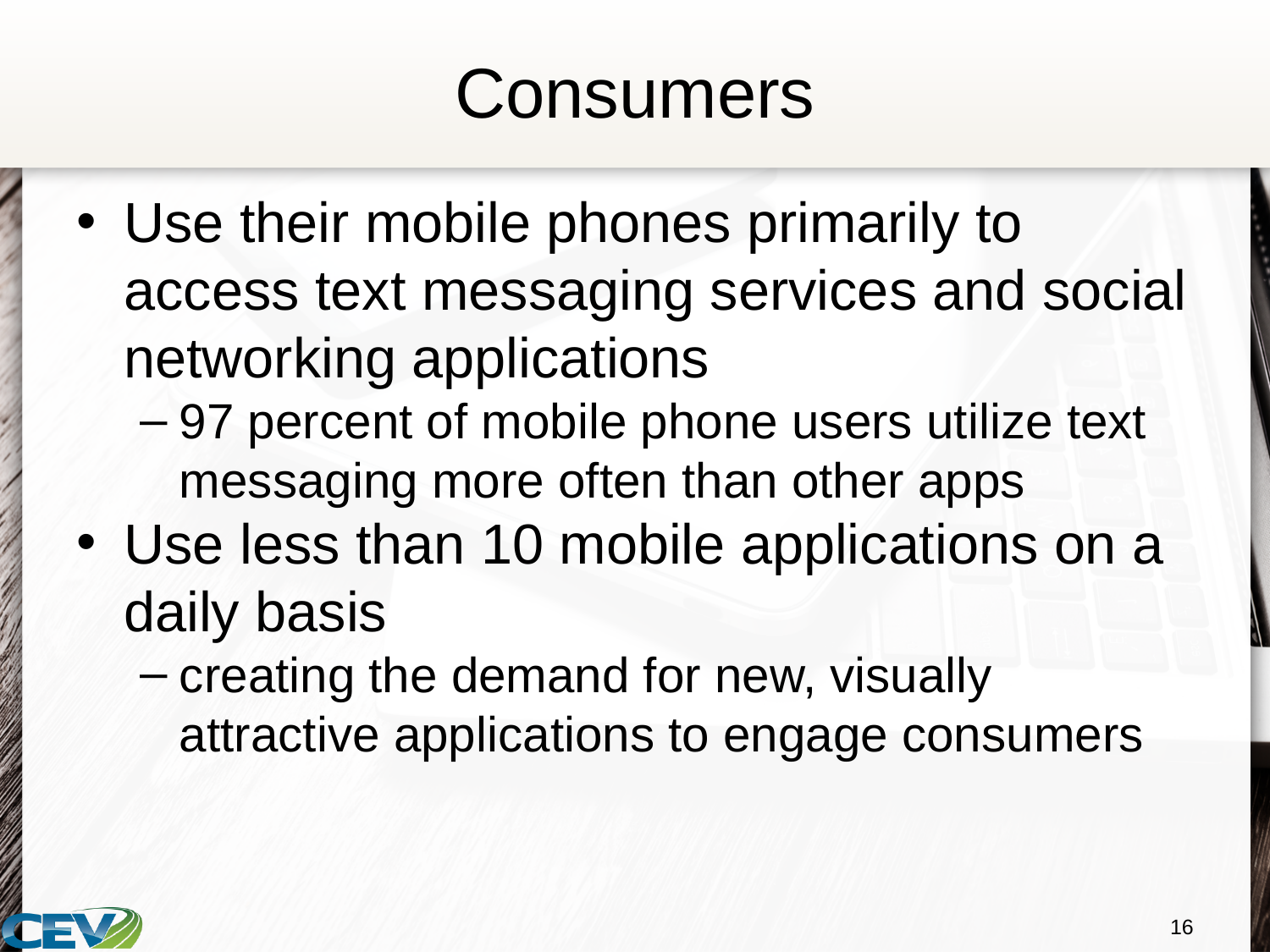

# Consumers
Use their mobile phones primarily to access text messaging services and social networking applications
97 percent of mobile phone users utilize text messaging more often than other apps
Use less than 10 mobile applications on a daily basis
creating the demand for new, visually attractive applications to engage consumers
16